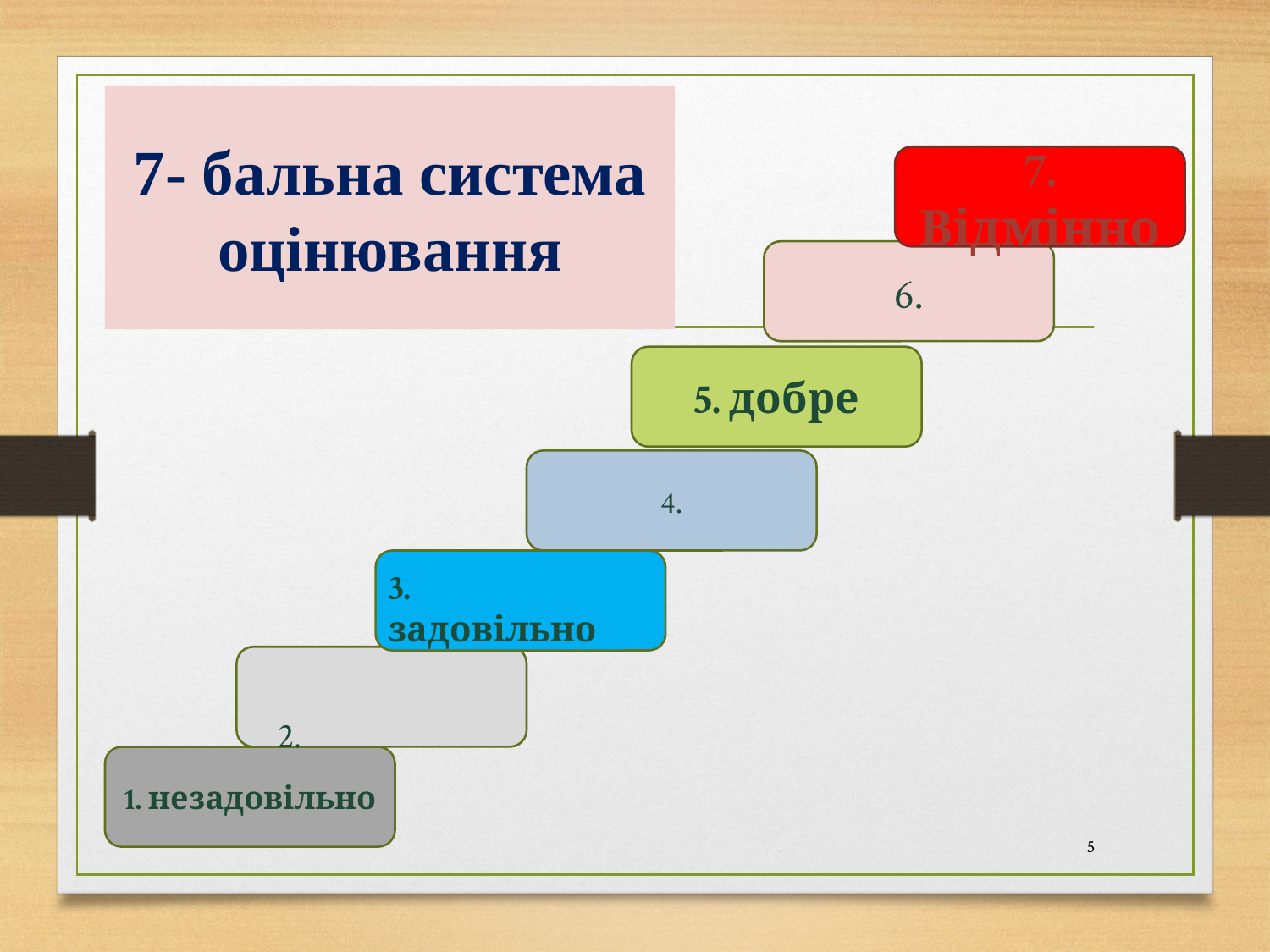

# 7- бальна система оцінювання
7. Відмінно
6.
5. добре
4.

3. задовільно

2.
1. незадовільно
5